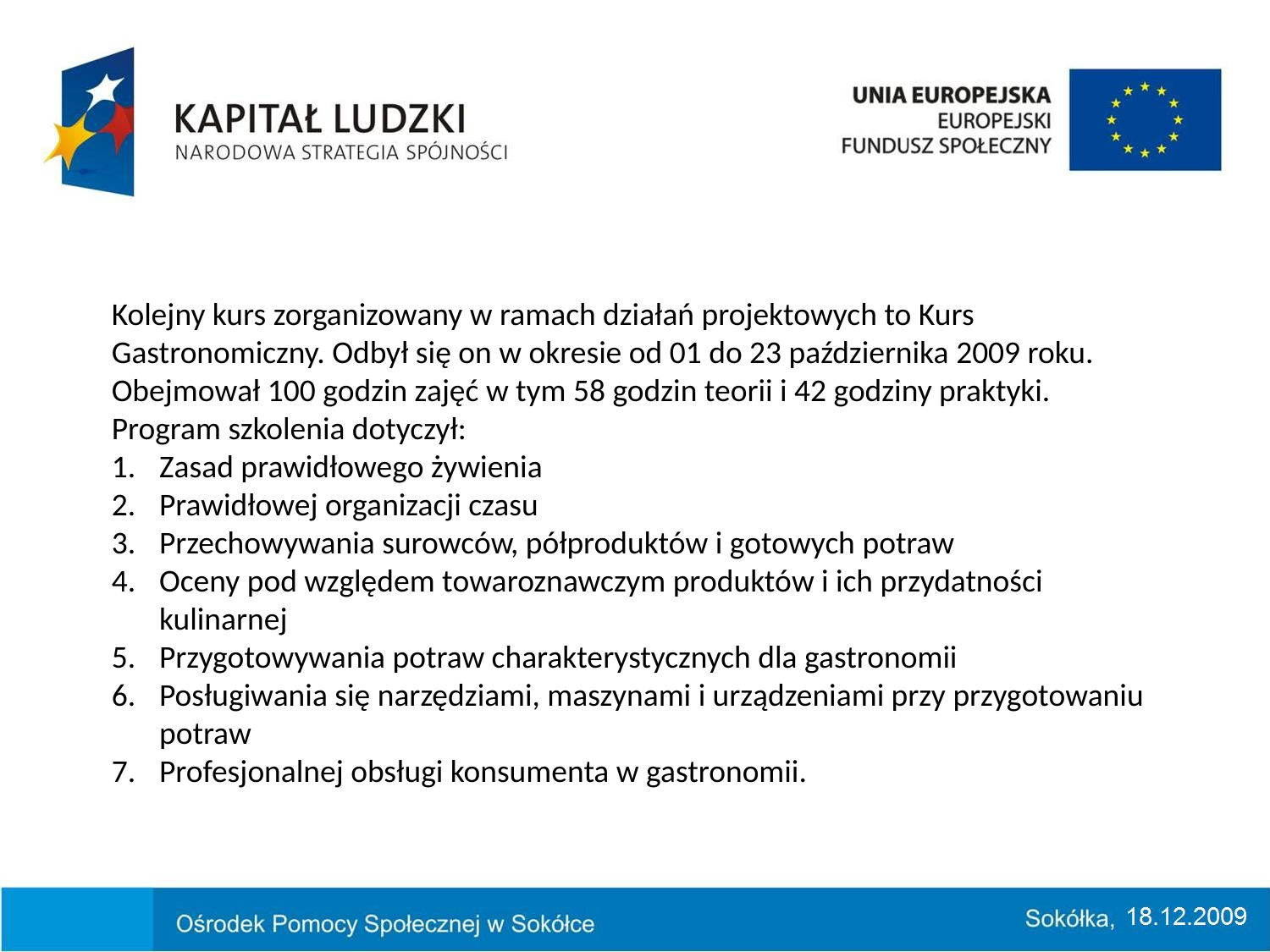

Kolejny kurs zorganizowany w ramach działań projektowych to Kurs Gastronomiczny. Odbył się on w okresie od 01 do 23 października 2009 roku. Obejmował 100 godzin zajęć w tym 58 godzin teorii i 42 godziny praktyki.
Program szkolenia dotyczył:
Zasad prawidłowego żywienia
Prawidłowej organizacji czasu
Przechowywania surowców, półproduktów i gotowych potraw
Oceny pod względem towaroznawczym produktów i ich przydatności kulinarnej
Przygotowywania potraw charakterystycznych dla gastronomii
Posługiwania się narzędziami, maszynami i urządzeniami przy przygotowaniu potraw
Profesjonalnej obsługi konsumenta w gastronomii.